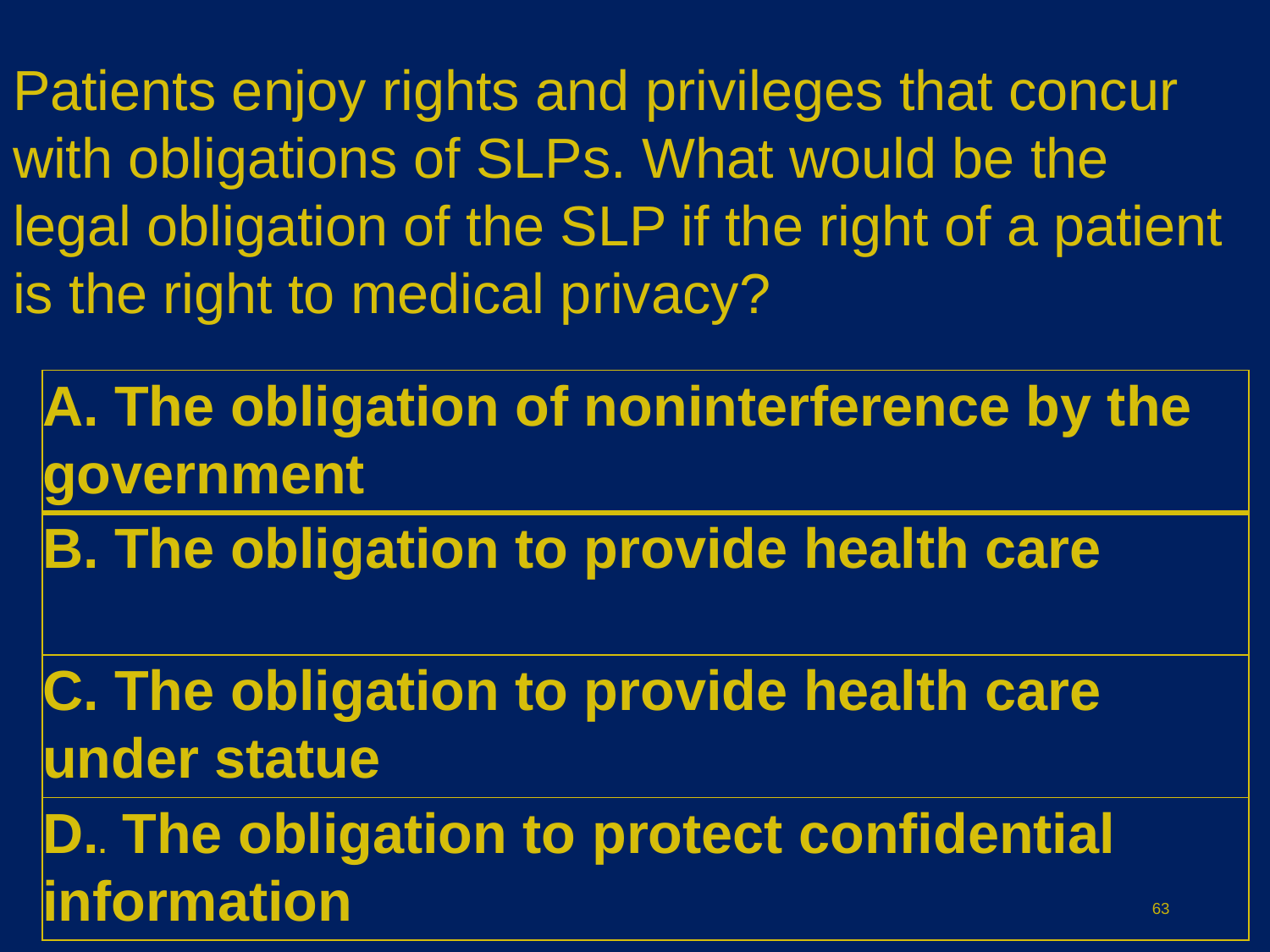

Patients enjoy rights and privileges that concur with obligations of SLPs. What would be the legal obligation of the SLP if the right of a patient is the right to medical privacy?

#
| A. The obligation of noninterference by the government |
| --- |
| B. The obligation to provide health care |
| C. The obligation to provide health care under statue |
| D.. The obligation to protect confidential information |
63